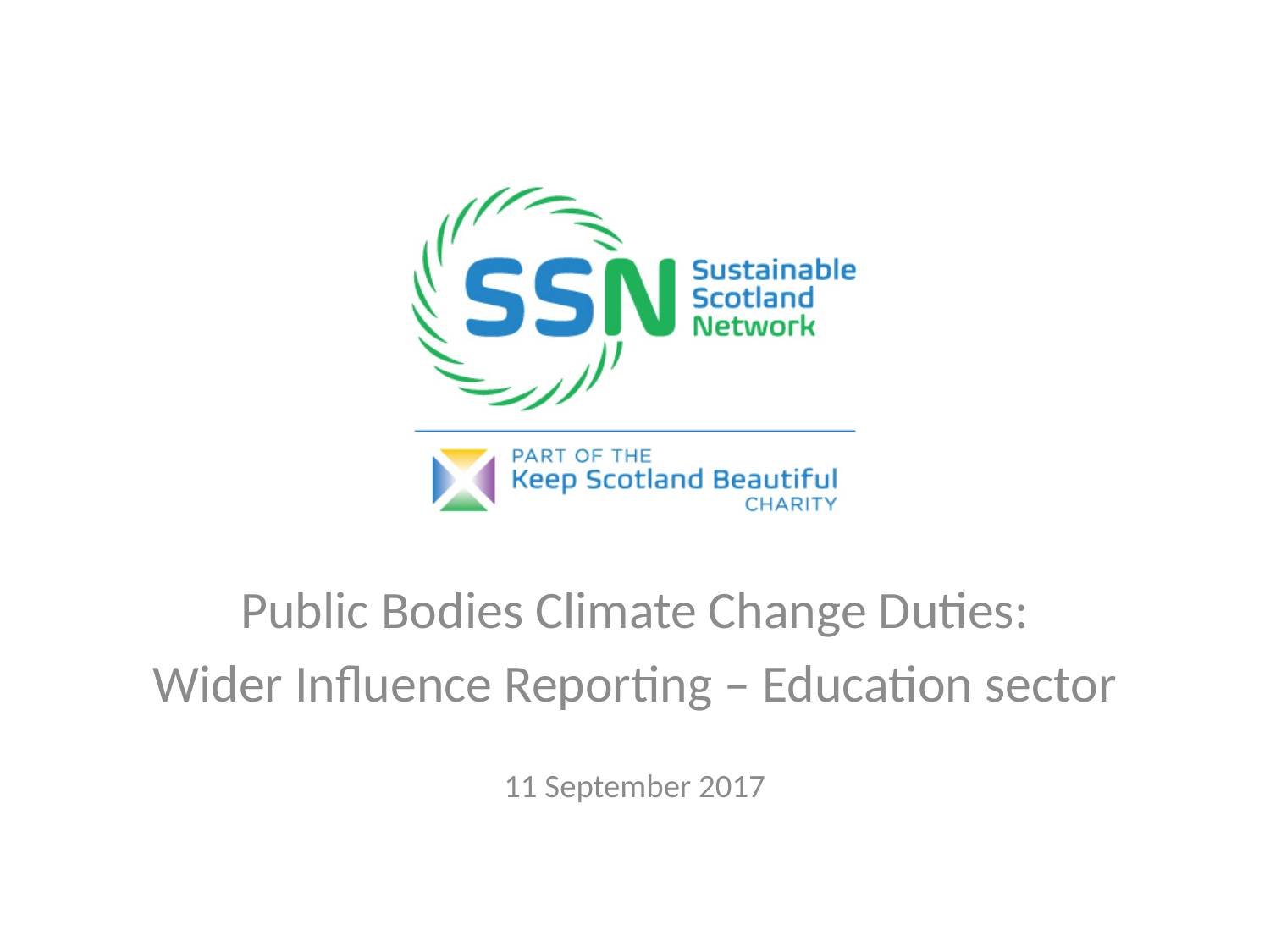

Public Bodies Climate Change Duties:
Wider Influence Reporting – Education sector

11 September 2017